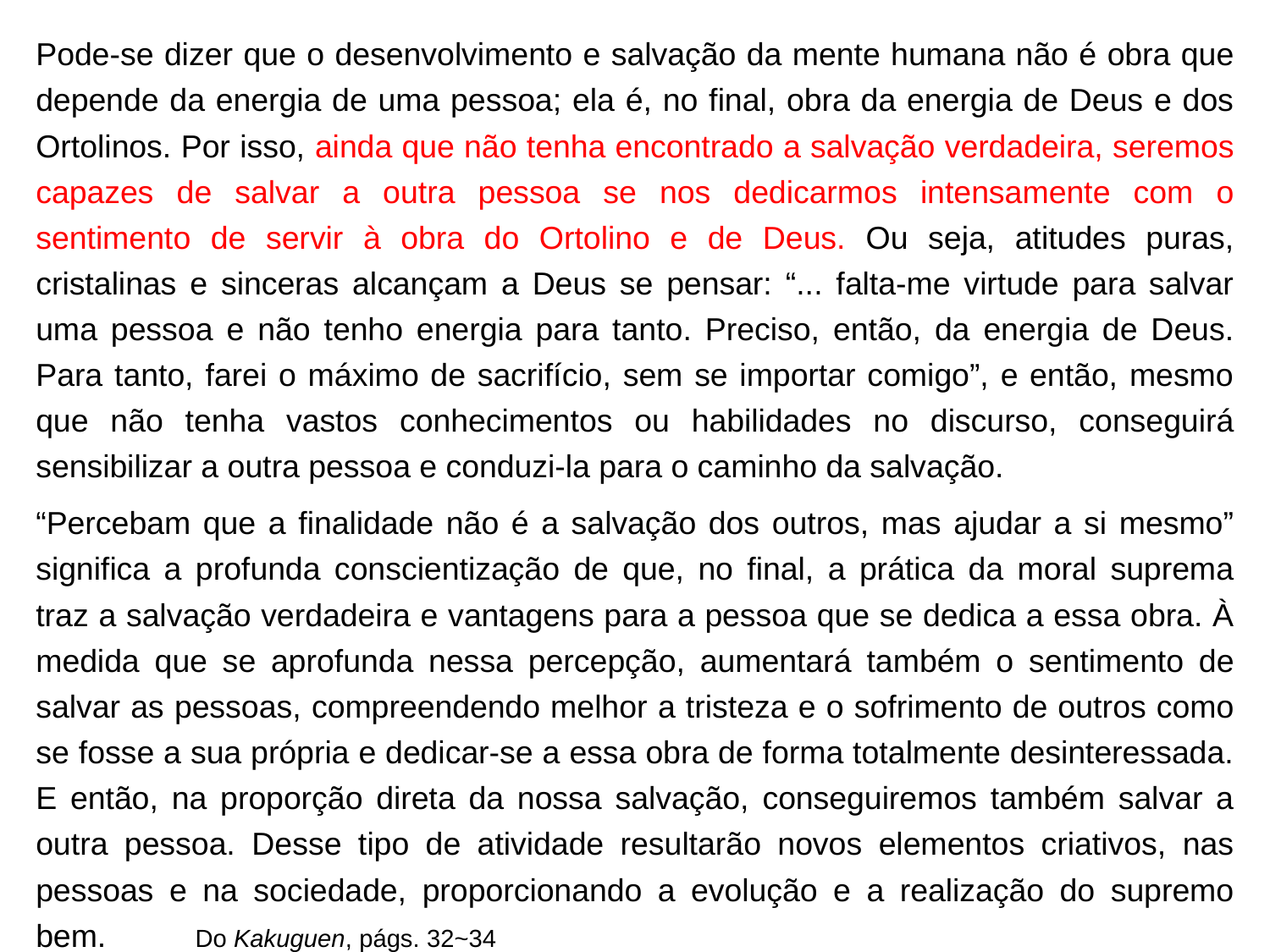

Pode-se dizer que o desenvolvimento e salvação da mente humana não é obra que depende da energia de uma pessoa; ela é, no final, obra da energia de Deus e dos Ortolinos. Por isso, ainda que não tenha encontrado a salvação verdadeira, seremos capazes de salvar a outra pessoa se nos dedicarmos intensamente com o sentimento de servir à obra do Ortolino e de Deus. Ou seja, atitudes puras, cristalinas e sinceras alcançam a Deus se pensar: “... falta-me virtude para salvar uma pessoa e não tenho energia para tanto. Preciso, então, da energia de Deus. Para tanto, farei o máximo de sacrifício, sem se importar comigo”, e então, mesmo que não tenha vastos conhecimentos ou habilidades no discurso, conseguirá sensibilizar a outra pessoa e conduzi-la para o caminho da salvação.
“Percebam que a finalidade não é a salvação dos outros, mas ajudar a si mesmo” significa a profunda conscientização de que, no final, a prática da moral suprema traz a salvação verdadeira e vantagens para a pessoa que se dedica a essa obra. À medida que se aprofunda nessa percepção, aumentará também o sentimento de salvar as pessoas, compreendendo melhor a tristeza e o sofrimento de outros como se fosse a sua própria e dedicar-se a essa obra de forma totalmente desinteressada. E então, na proporção direta da nossa salvação, conseguiremos também salvar a outra pessoa. Desse tipo de atividade resultarão novos elementos criativos, nas pessoas e na sociedade, proporcionando a evolução e a realização do supremo bem.          Do Kakuguen, págs. 32~34